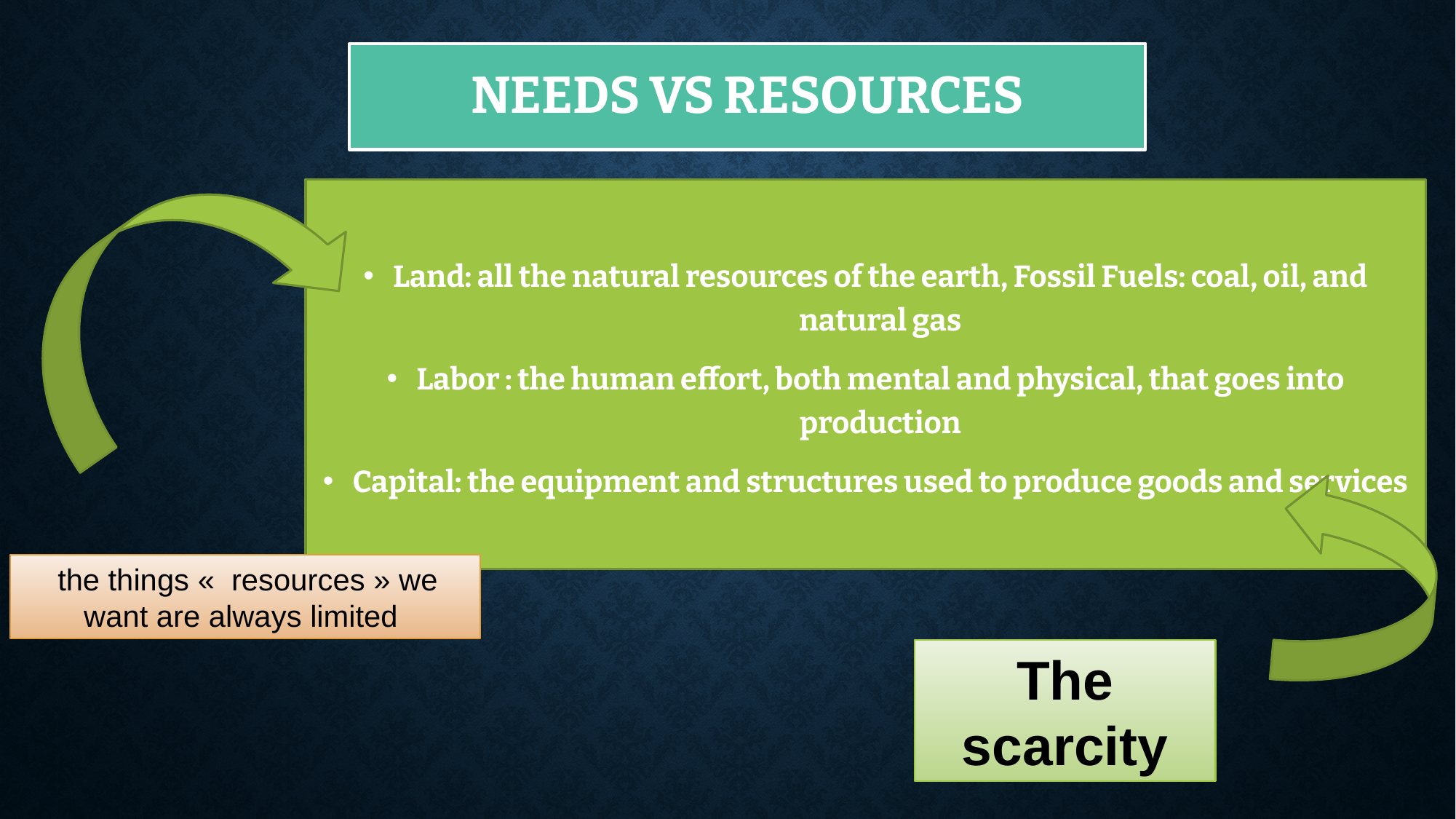

# Needs Vs Resources

Land: all the natural resources of the earth, Fossil Fuels: coal, oil, and natural gas
Labor : the human effort, both mental and physical, that goes into production
Capital: the equipment and structures used to produce goods and services

 the things «  resources » we want are always limited
The scarcity